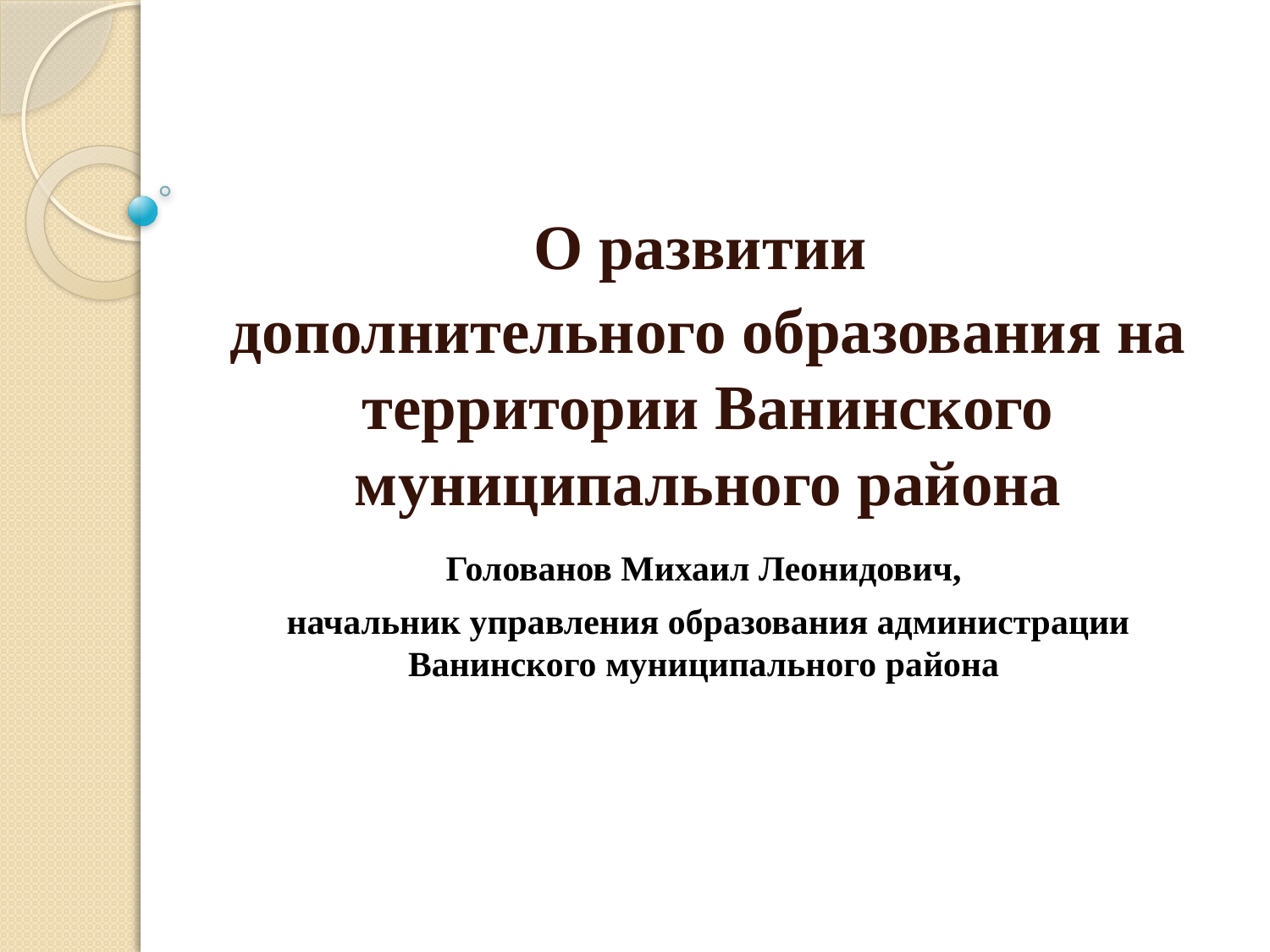

О развитии
дополнительного образования на территории Ванинского муниципального района
Голованов Михаил Леонидович,
начальник управления образования администрации Ванинского муниципального района
#